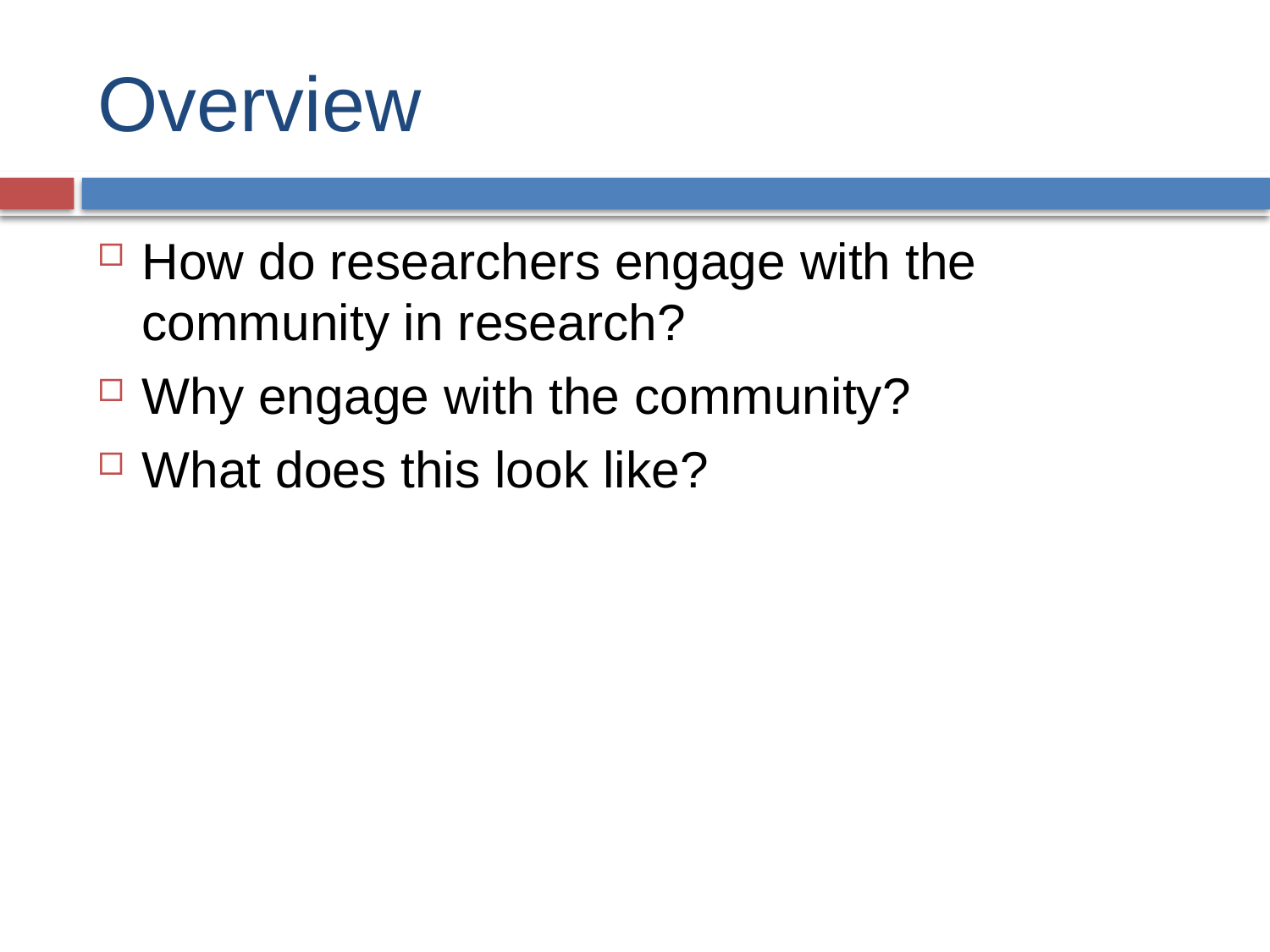

# Overview
How do researchers engage with the community in research?
Why engage with the community?
What does this look like?